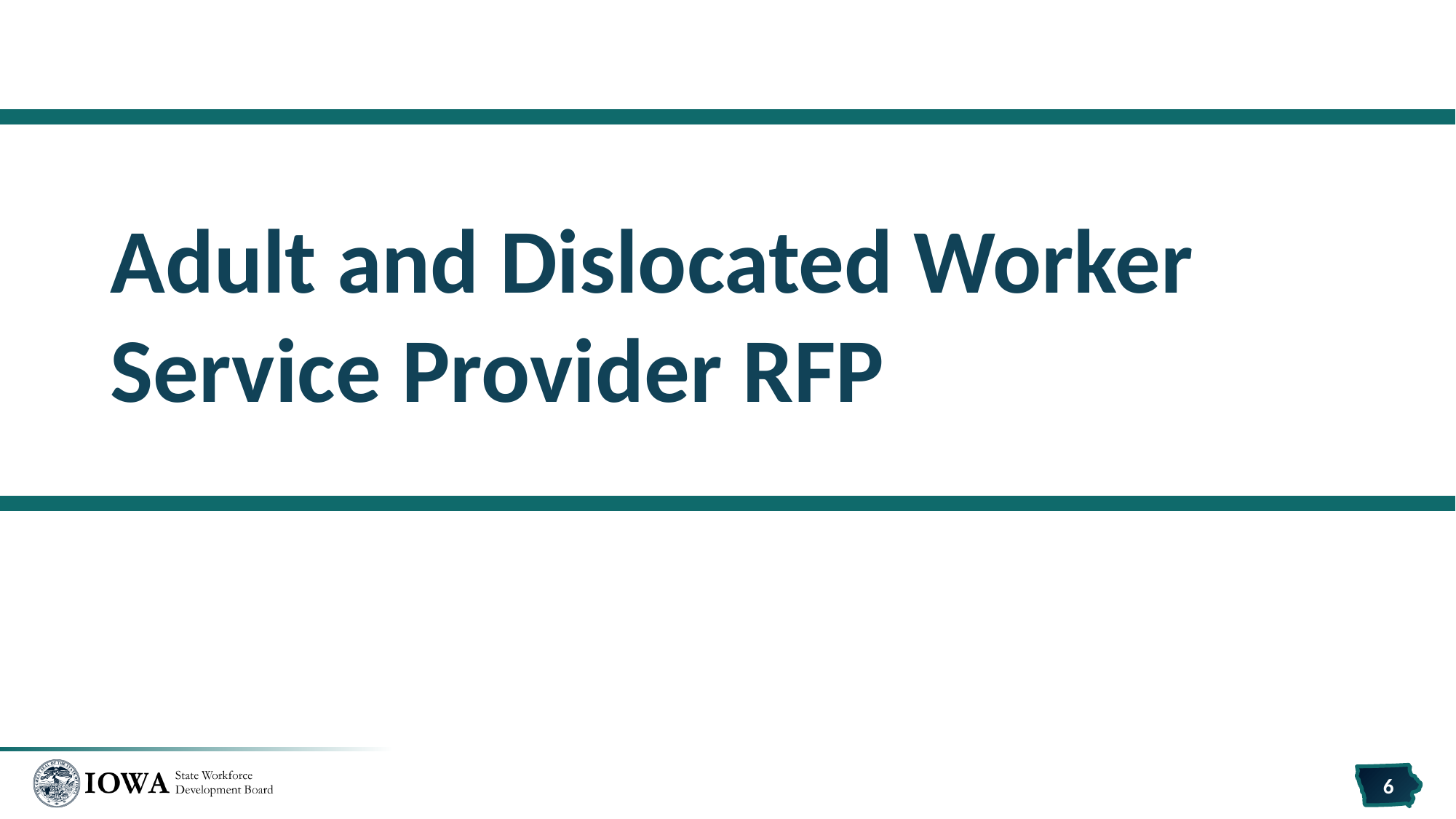

# Adult and Dislocated Worker Service Provider RFP

6